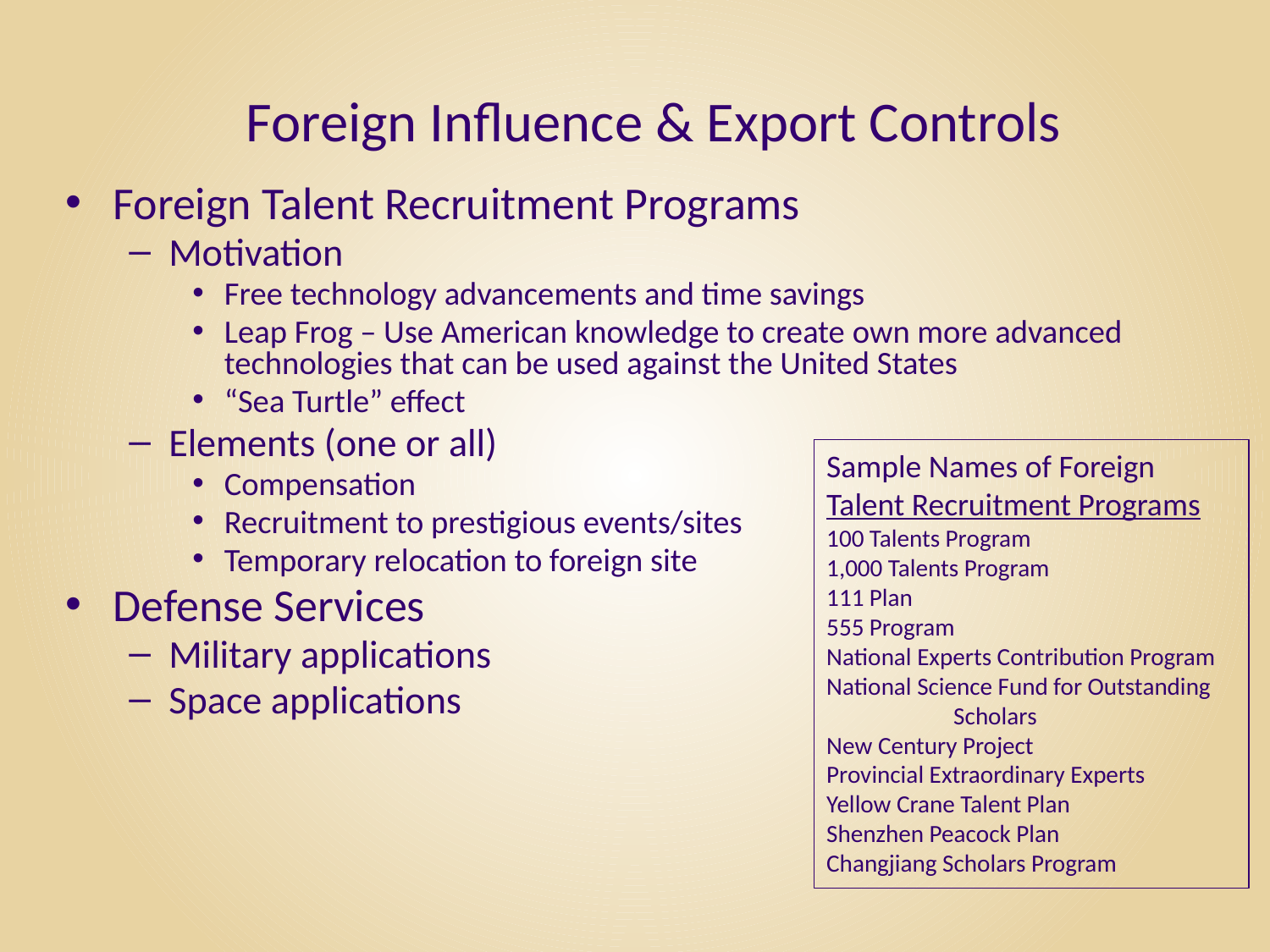

# Foreign Influence & Export Controls
Foreign Talent Recruitment Programs
Motivation
Free technology advancements and time savings
Leap Frog – Use American knowledge to create own more advanced technologies that can be used against the United States
“Sea Turtle” effect
Elements (one or all)
Compensation
Recruitment to prestigious events/sites
Temporary relocation to foreign site
Defense Services
Military applications
Space applications

Sample Names of Foreign Talent Recruitment Programs
100 Talents Program
1,000 Talents Program
111 Plan
555 Program
National Experts Contribution Program
National Science Fund for Outstanding 	Scholars
New Century Project
Provincial Extraordinary Experts
Yellow Crane Talent Plan
Shenzhen Peacock Plan
Changjiang Scholars Program